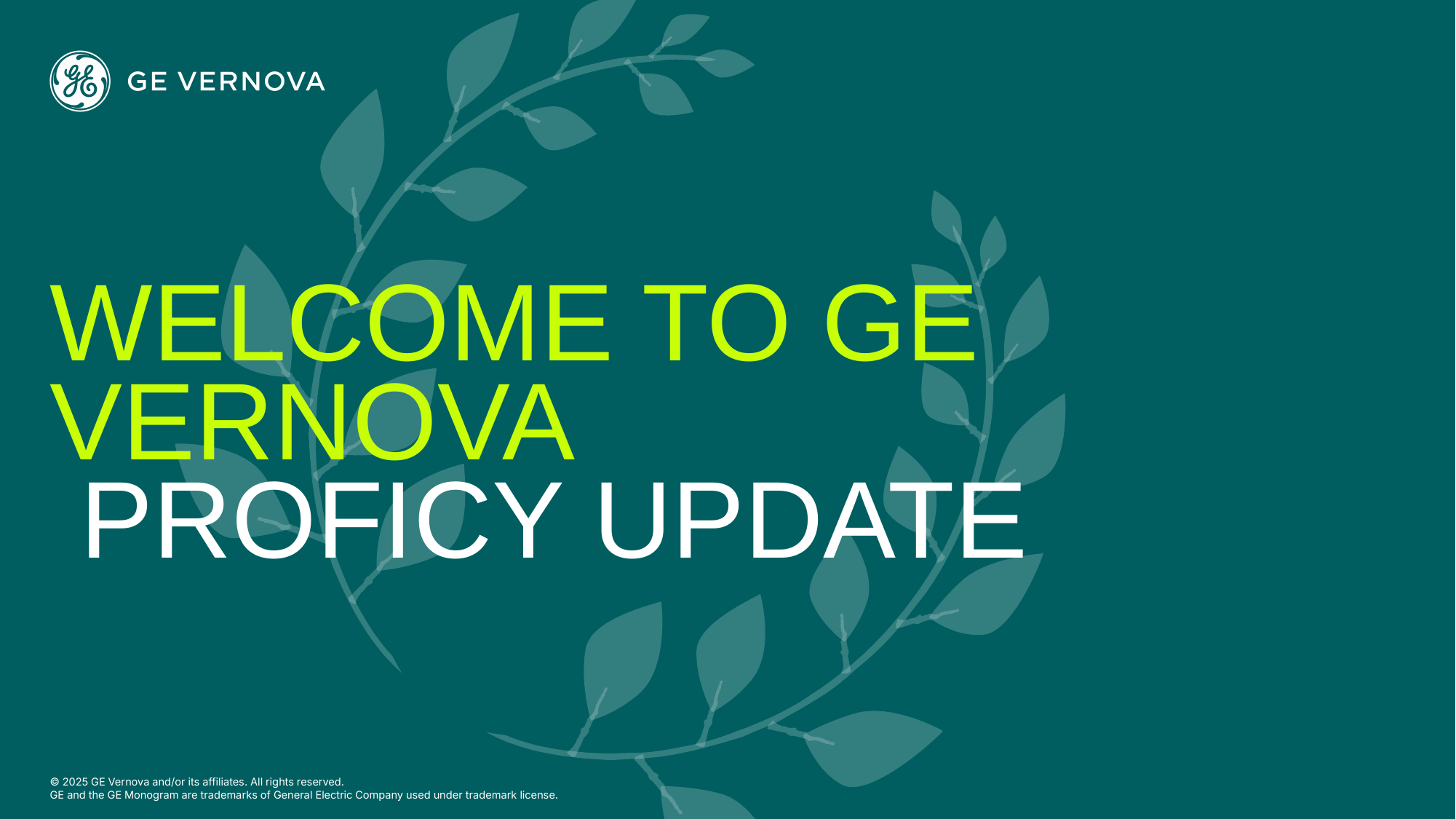

# Welcome To GE Vernova Proficy update
© 2025 GE Vernova and/or its affiliates. All rights reserved.
GE and the GE Monogram are trademarks of General Electric Company used under trademark license.